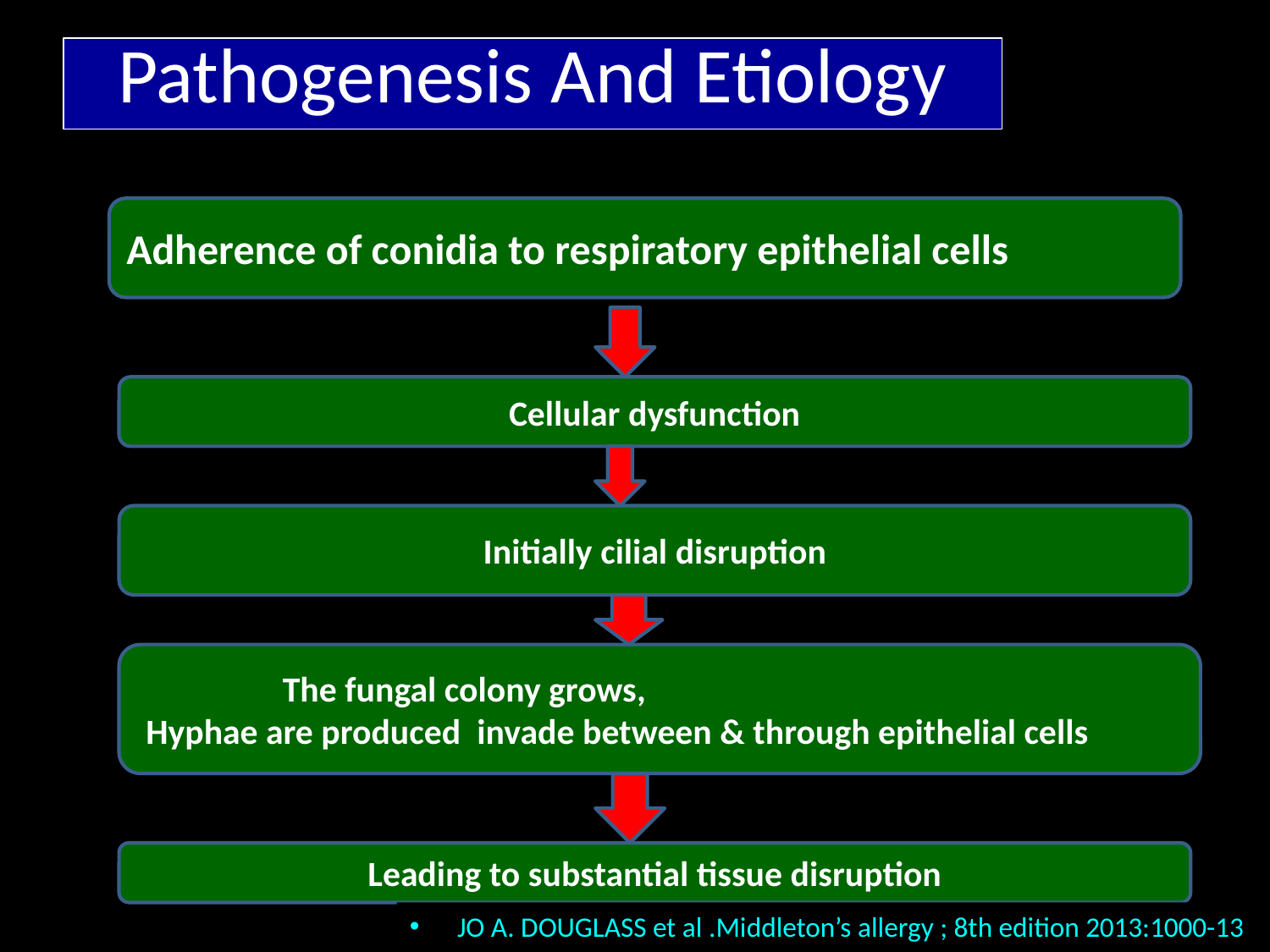

# Pathogenesis And Etiology
Adherence of conidia to respiratory epithelial cells

Cellular dysfunction

Initially cilial disruption

                  The fungal colony grows,
 Hyphae are produced  invade between & through epithelial cells

Leading to substantial tissue disruption

JO A. DOUGLASS et al .Middleton’s allergy ; 8th edition 2013:1000-13